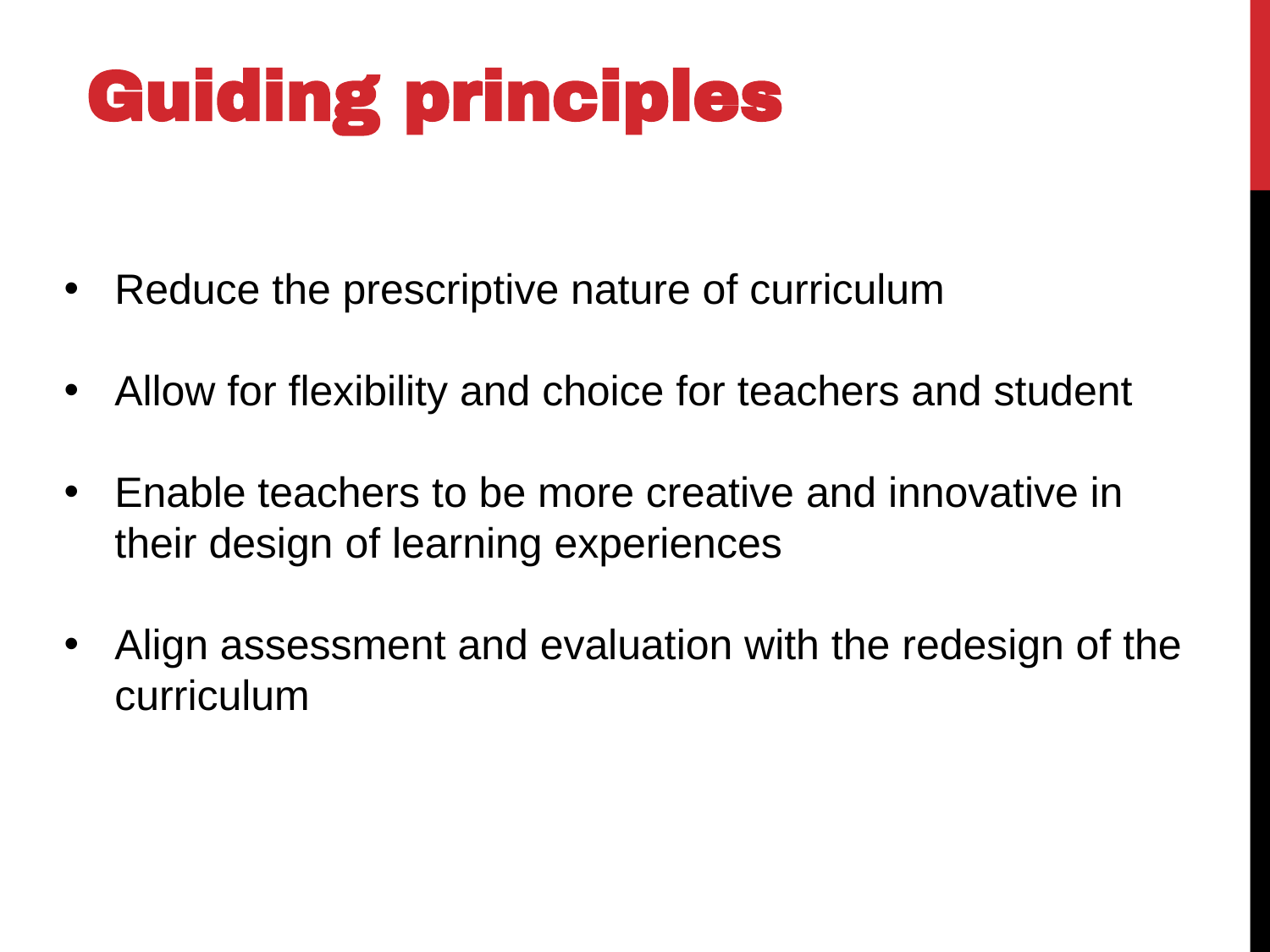

Guiding principles

Reduce the prescriptive nature of curriculum

Allow for flexibility and choice for teachers and student

Enable teachers to be more creative and innovative in their design of learning experiences

Align assessment and evaluation with the redesign of the curriculum